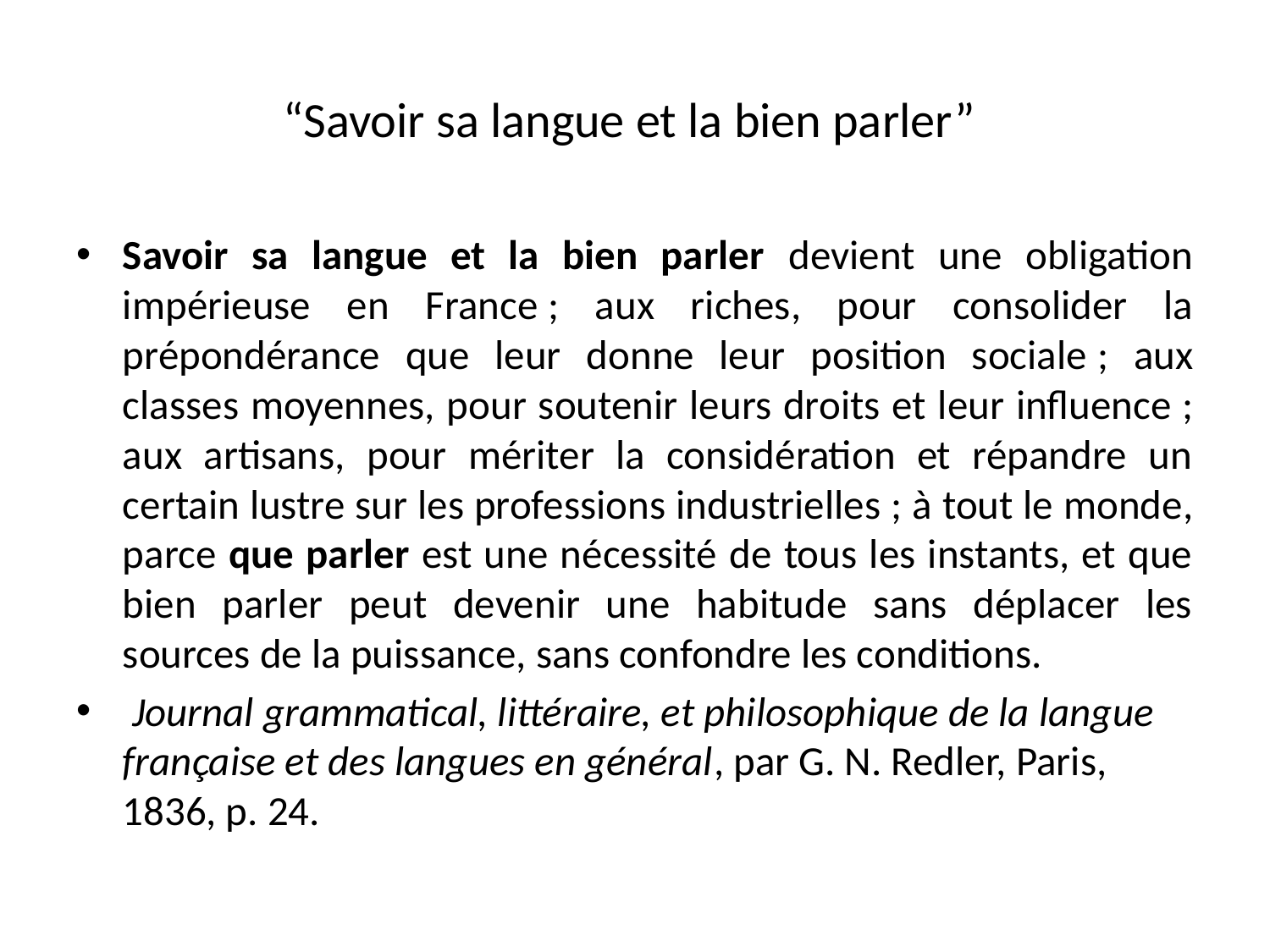

# “Savoir sa langue et la bien parler”
Savoir sa langue et la bien parler devient une obligation impérieuse en France ; aux riches, pour consolider la prépondérance que leur donne leur position sociale ; aux classes moyennes, pour soutenir leurs droits et leur influence ; aux artisans, pour mériter la considération et répandre un certain lustre sur les professions industrielles ; à tout le monde, parce que parler est une nécessité de tous les instants, et que bien parler peut devenir une habitude sans déplacer les sources de la puissance, sans confondre les conditions.
 Journal grammatical, littéraire, et philosophique de la langue française et des langues en général, par G. N. Redler, Paris, 1836, p. 24.